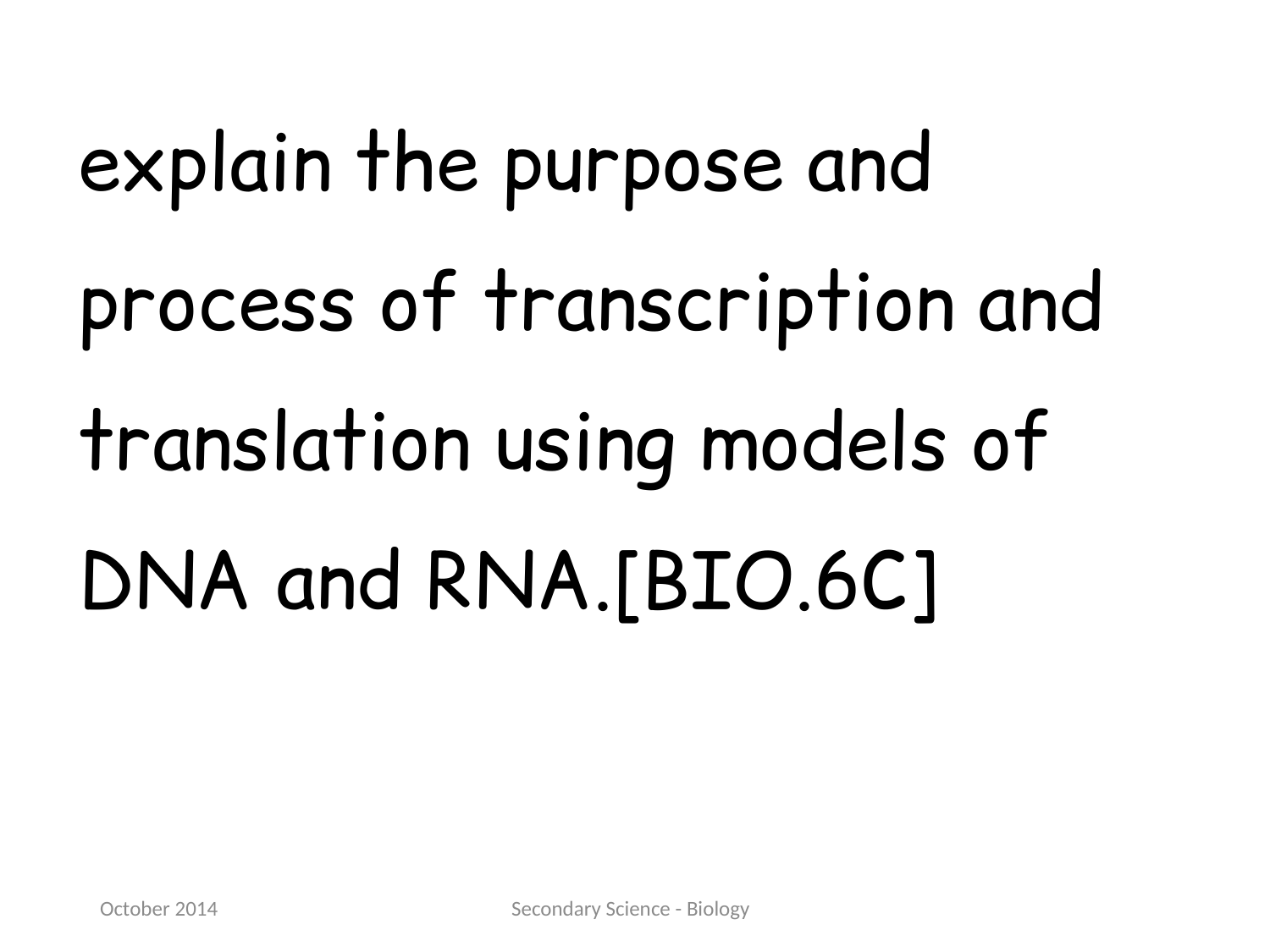

explain the purpose and process of transcription and translation using models of DNA and RNA.[BIO.6C]
October 2014
Secondary Science - Biology